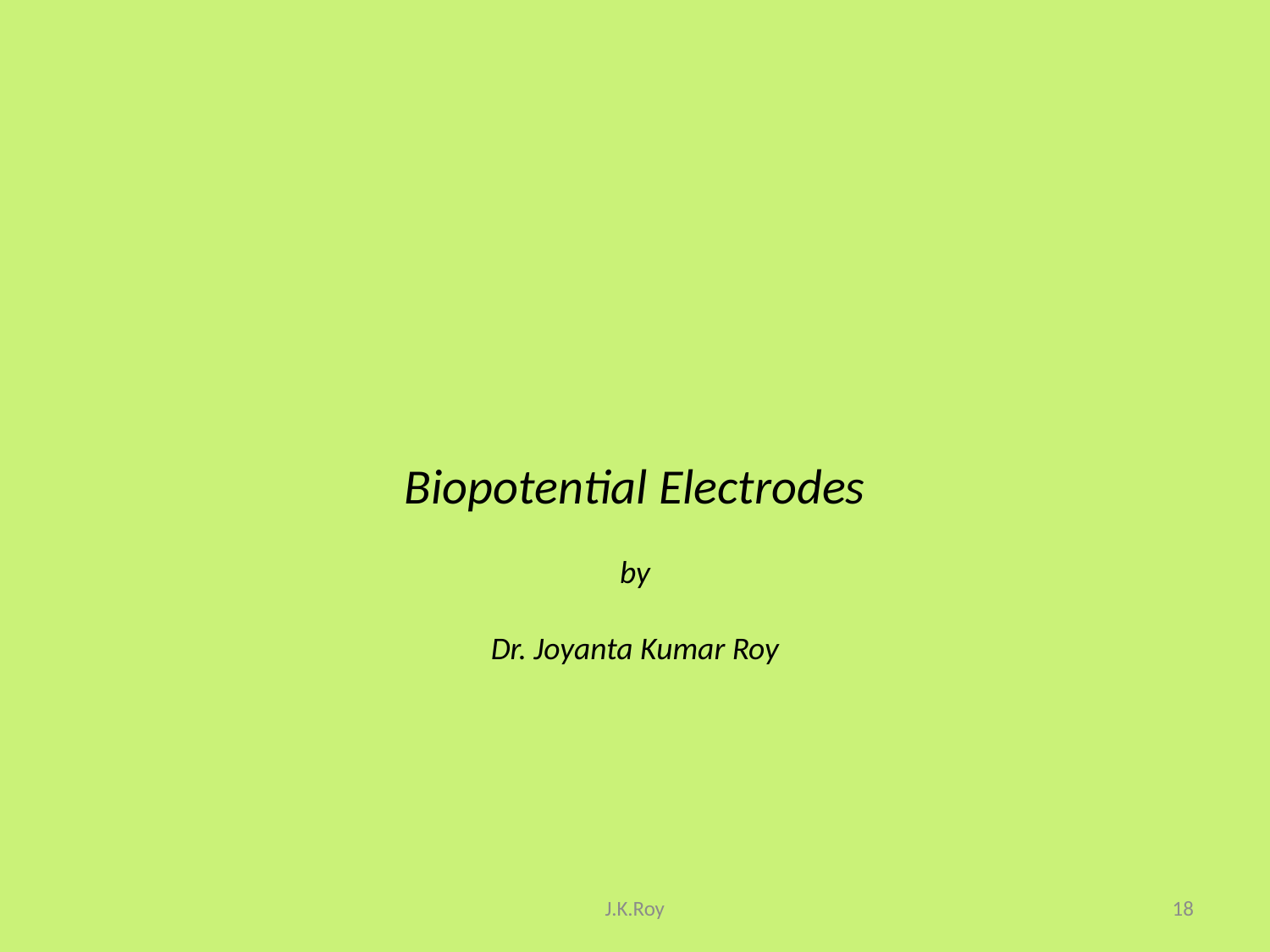

# Biopotential Electrodes by Dr. Joyanta Kumar Roy
J.K.Roy
18